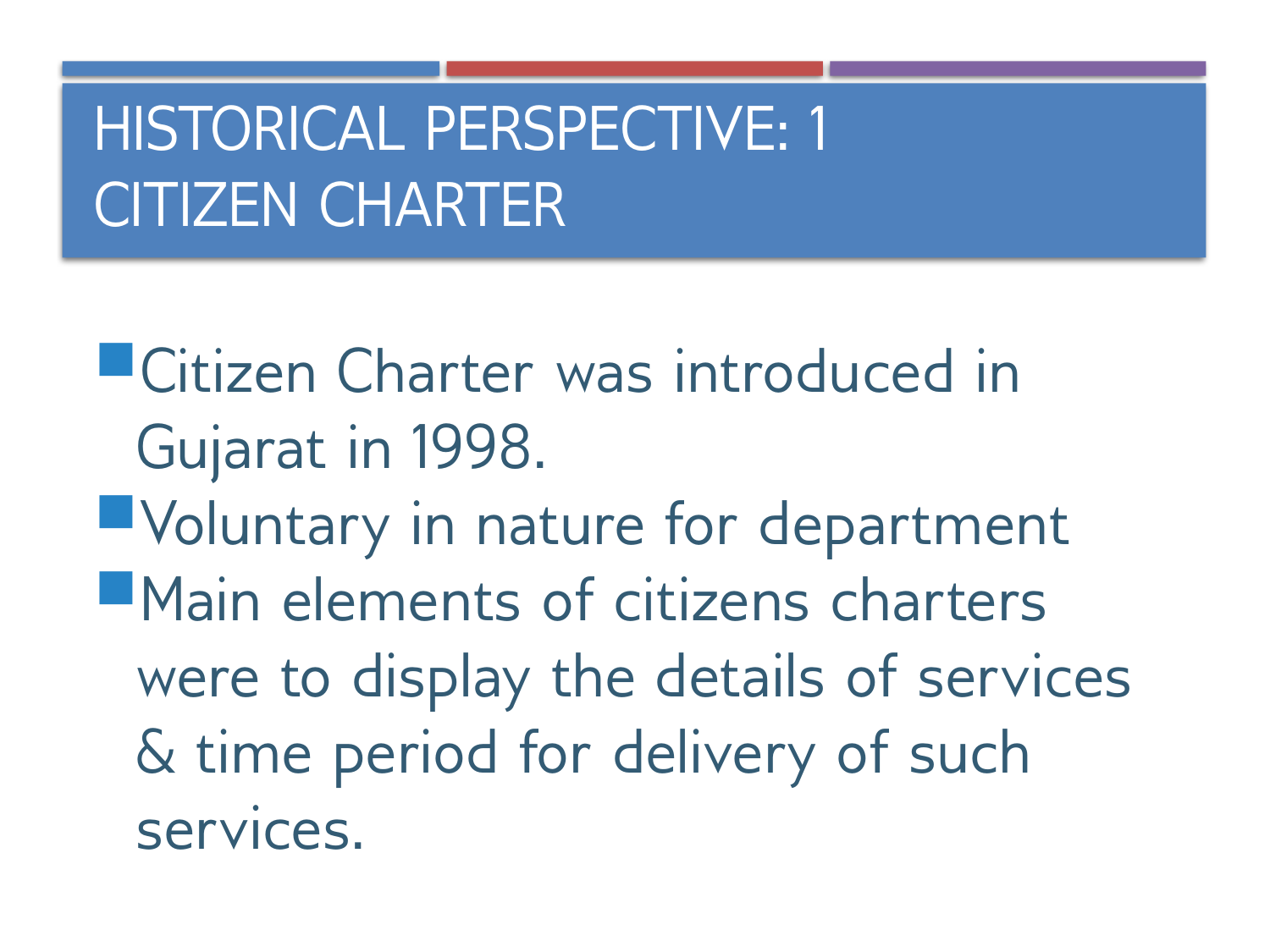

Historical Perspective: 1
CITIZEN CHARTER
Citizen Charter was introduced in Gujarat in 1998.
Voluntary in nature for department
Main elements of citizens charters were to display the details of services & time period for delivery of such services.